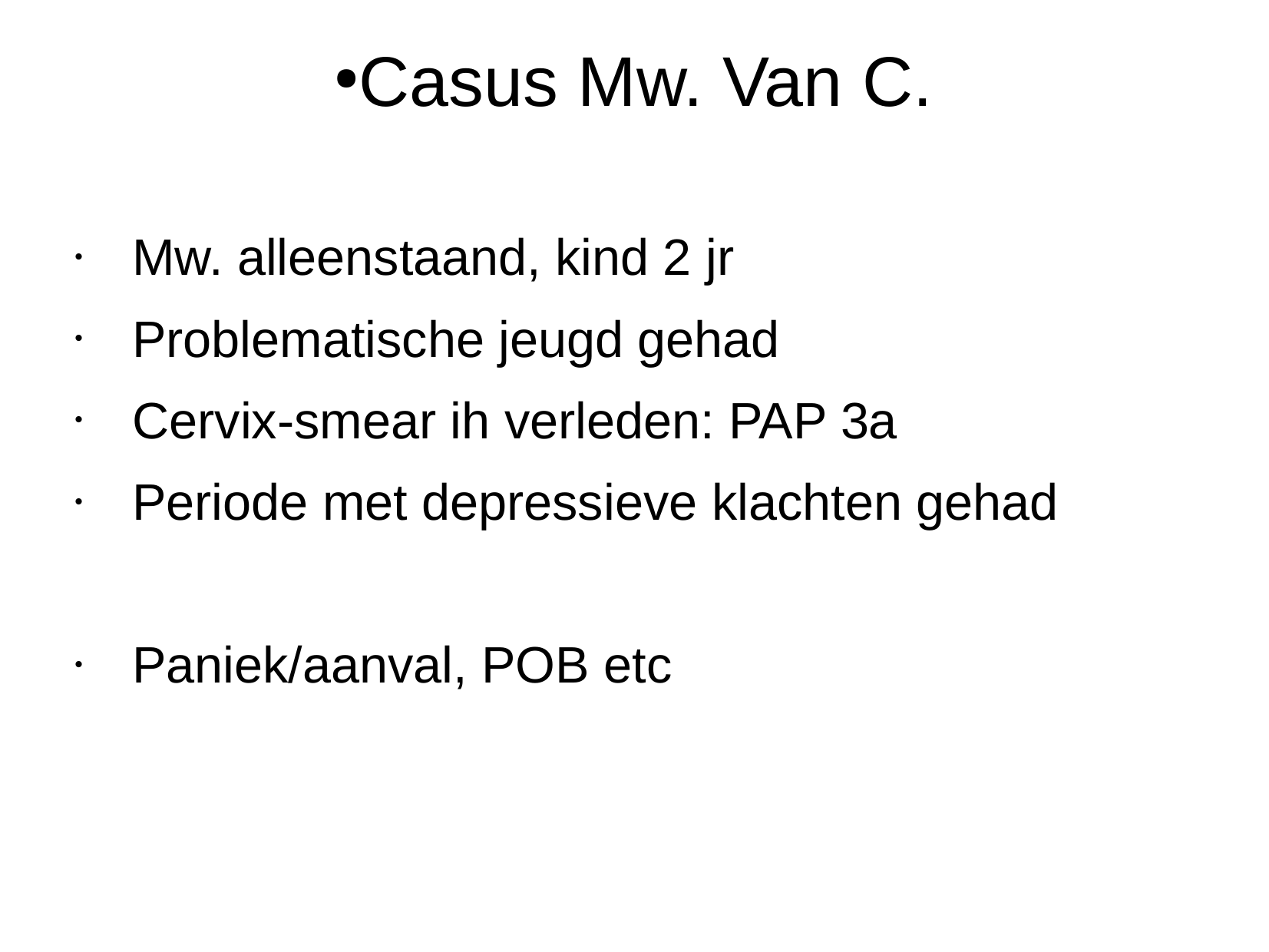

# Casus Mw. Van C.
Mw. alleenstaand, kind 2 jr
Problematische jeugd gehad
Cervix-smear ih verleden: PAP 3a
Periode met depressieve klachten gehad

Paniek/aanval, POB etc